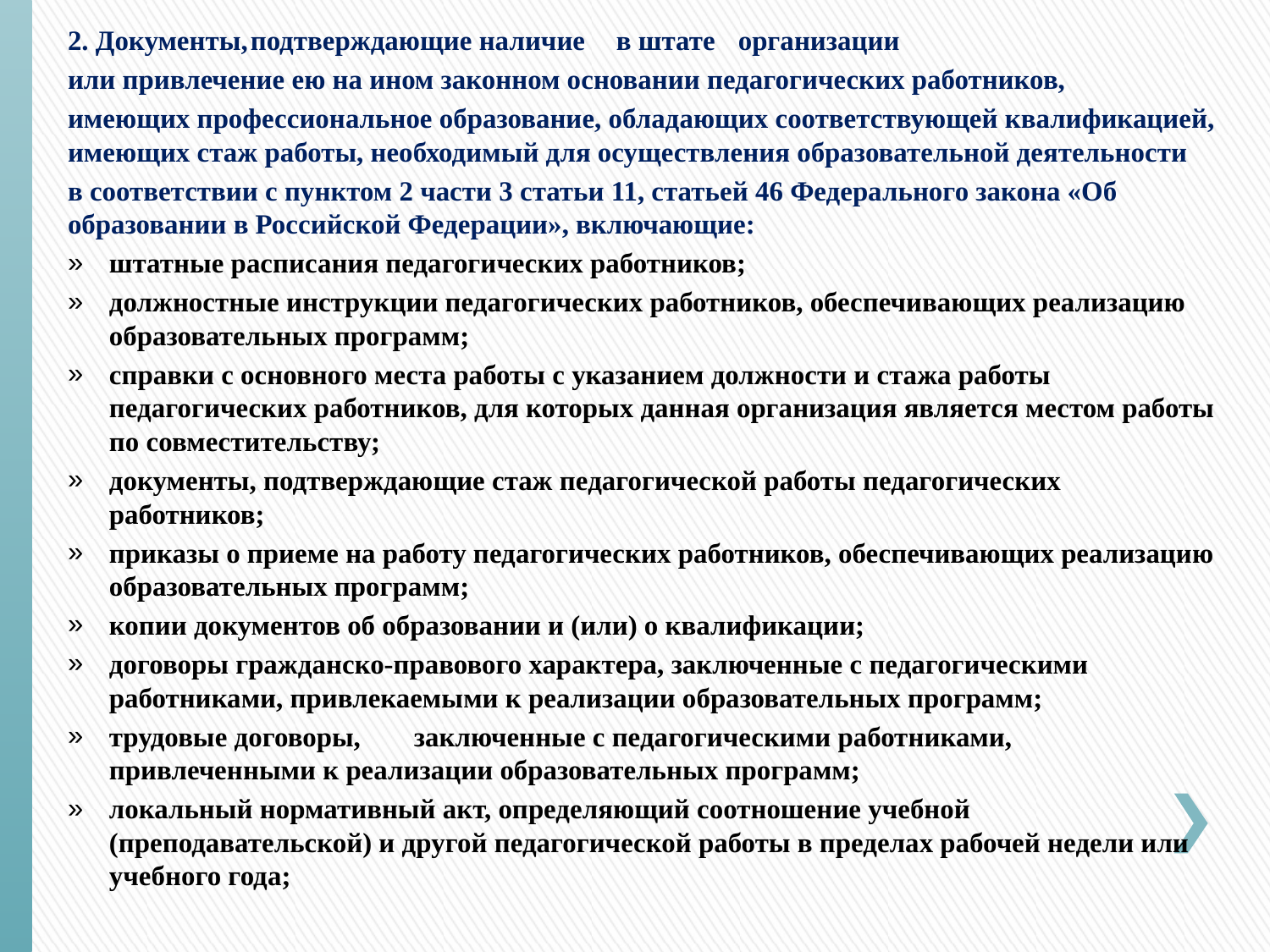

2. Документы,	подтверждающие наличие	в штате	организации
или привлечение ею на ином законном основании педагогических работников,
имеющих профессиональное образование, обладающих соответствующей квалификацией, имеющих стаж работы, необходимый для осуществления образовательной деятельности
в соответствии с пунктом 2 части 3 статьи 11, статьей 46 Федерального закона «Об образовании в Российской Федерации», включающие:
штатные расписания педагогических работников;
должностные инструкции педагогических работников, обеспечивающих реализацию образовательных программ;
справки с основного места работы с указанием должности и стажа работы педагогических работников, для которых данная организация является местом работы по совместительству;
документы, подтверждающие стаж педагогической работы педагогических работников;
приказы о приеме на работу педагогических работников, обеспечивающих реализацию образовательных программ;
копии документов об образовании и (или) о квалификации;
договоры гражданско-правового характера, заключенные с педагогическими работниками, привлекаемыми к реализации образовательных программ;
трудовые договоры,	заключенные с педагогическими работниками, привлеченными к реализации образовательных программ;
локальный нормативный акт, определяющий соотношение учебной (преподавательской) и другой педагогической работы в пределах рабочей недели или учебного года;

#